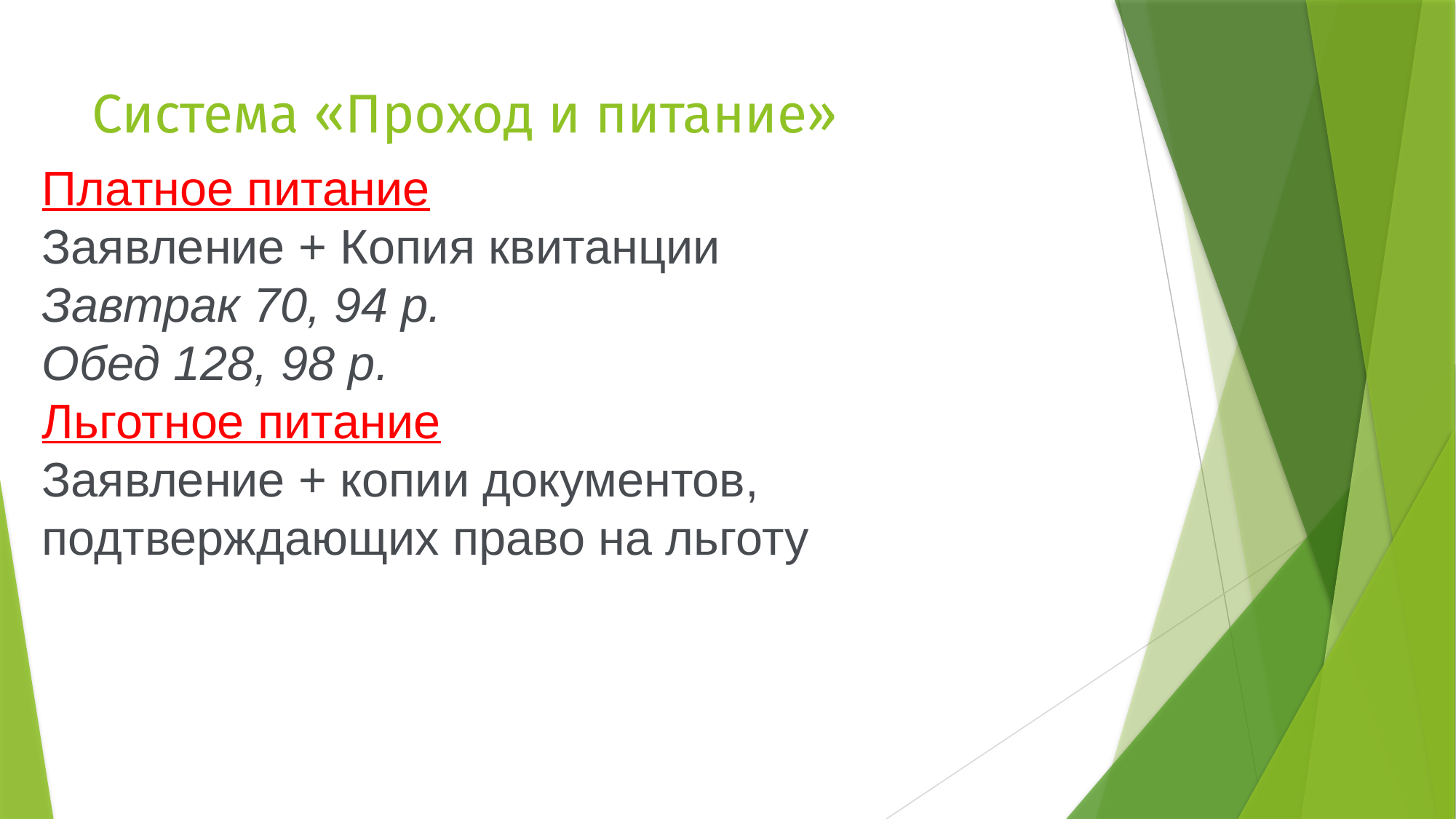

# Система «Проход и питание»
Платное питание
Заявление + Копия квитанции
Завтрак 70, 94 р.
Обед 128, 98 р.
Льготное питание
Заявление + копии документов, подтверждающих право на льготу